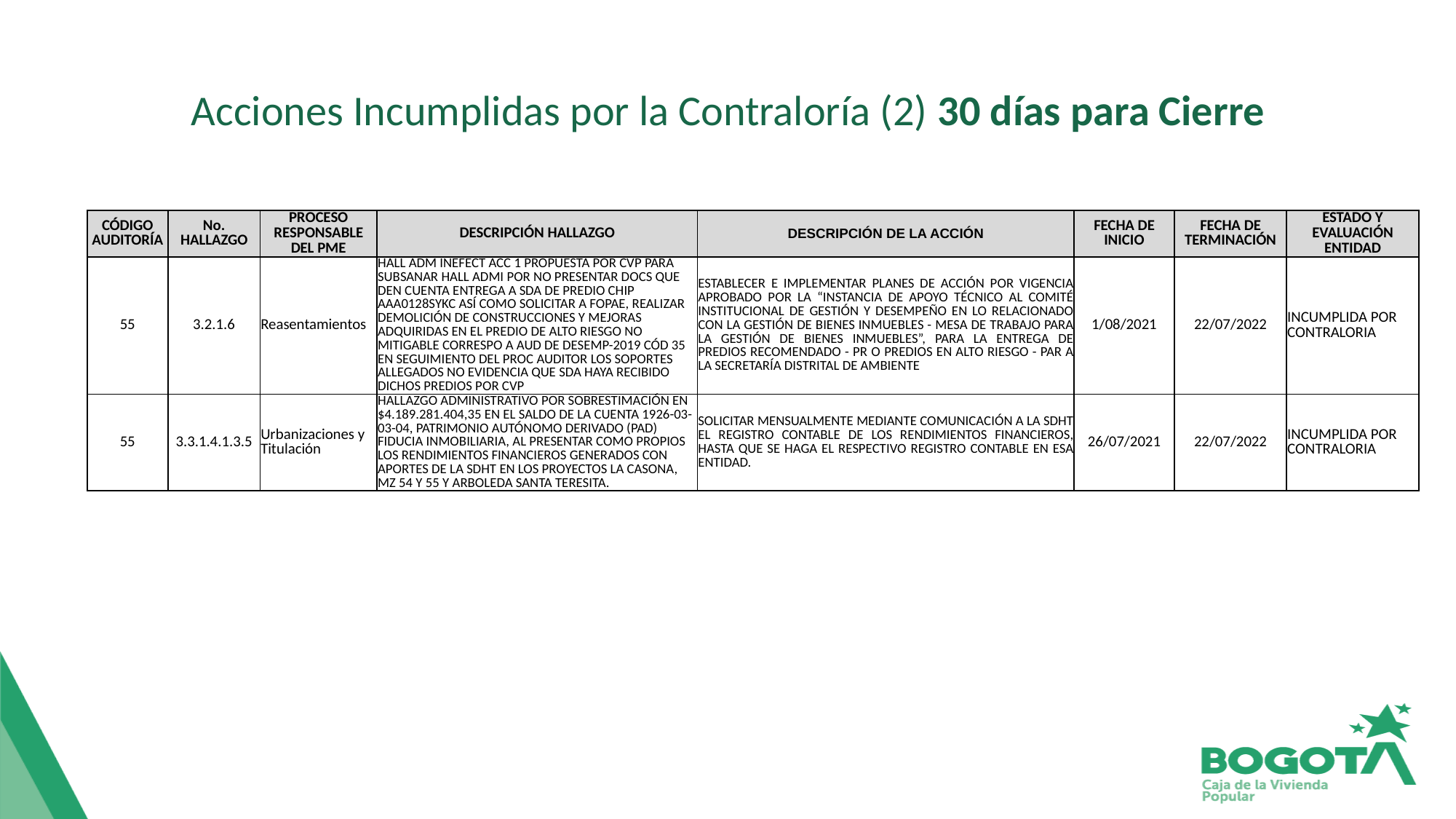

# Acciones Incumplidas por la Contraloría (2) 30 días para Cierre
| CÓDIGO AUDITORÍA | No. HALLAZGO | PROCESO RESPONSABLE DEL PME | DESCRIPCIÓN HALLAZGO | DESCRIPCIÓN DE LA ACCIÓN | FECHA DE INICIO | FECHA DE TERMINACIÓN | ESTADO Y EVALUACIÓN ENTIDAD |
| --- | --- | --- | --- | --- | --- | --- | --- |
| 55 | 3.2.1.6 | Reasentamientos | HALL ADM INEFECT ACC 1 PROPUESTA POR CVP PARA SUBSANAR HALL ADMI POR NO PRESENTAR DOCS QUE DEN CUENTA ENTREGA A SDA DE PREDIO CHIP AAA0128SYKC ASÍ COMO SOLICITAR A FOPAE, REALIZAR DEMOLICIÓN DE CONSTRUCCIONES Y MEJORAS ADQUIRIDAS EN EL PREDIO DE ALTO RIESGO NO MITIGABLE CORRESPO A AUD DE DESEMP-2019 CÓD 35 EN SEGUIMIENTO DEL PROC AUDITOR LOS SOPORTES ALLEGADOS NO EVIDENCIA QUE SDA HAYA RECIBIDO DICHOS PREDIOS POR CVP | ESTABLECER E IMPLEMENTAR PLANES DE ACCIÓN POR VIGENCIA APROBADO POR LA “INSTANCIA DE APOYO TÉCNICO AL COMITÉ INSTITUCIONAL DE GESTIÓN Y DESEMPEÑO EN LO RELACIONADO CON LA GESTIÓN DE BIENES INMUEBLES - MESA DE TRABAJO PARA LA GESTIÓN DE BIENES INMUEBLES”, PARA LA ENTREGA DE PREDIOS RECOMENDADO - PR O PREDIOS EN ALTO RIESGO - PAR A LA SECRETARÍA DISTRITAL DE AMBIENTE | 1/08/2021 | 22/07/2022 | INCUMPLIDA POR CONTRALORIA |
| 55 | 3.3.1.4.1.3.5 | Urbanizaciones y Titulación | HALLAZGO ADMINISTRATIVO POR SOBRESTIMACIÓN EN $4.189.281.404,35 EN EL SALDO DE LA CUENTA 1926-03-03-04, PATRIMONIO AUTÓNOMO DERIVADO (PAD) FIDUCIA INMOBILIARIA, AL PRESENTAR COMO PROPIOS LOS RENDIMIENTOS FINANCIEROS GENERADOS CON APORTES DE LA SDHT EN LOS PROYECTOS LA CASONA, MZ 54 Y 55 Y ARBOLEDA SANTA TERESITA. | SOLICITAR MENSUALMENTE MEDIANTE COMUNICACIÓN A LA SDHT EL REGISTRO CONTABLE DE LOS RENDIMIENTOS FINANCIEROS, HASTA QUE SE HAGA EL RESPECTIVO REGISTRO CONTABLE EN ESA ENTIDAD. | 26/07/2021 | 22/07/2022 | INCUMPLIDA POR CONTRALORIA |